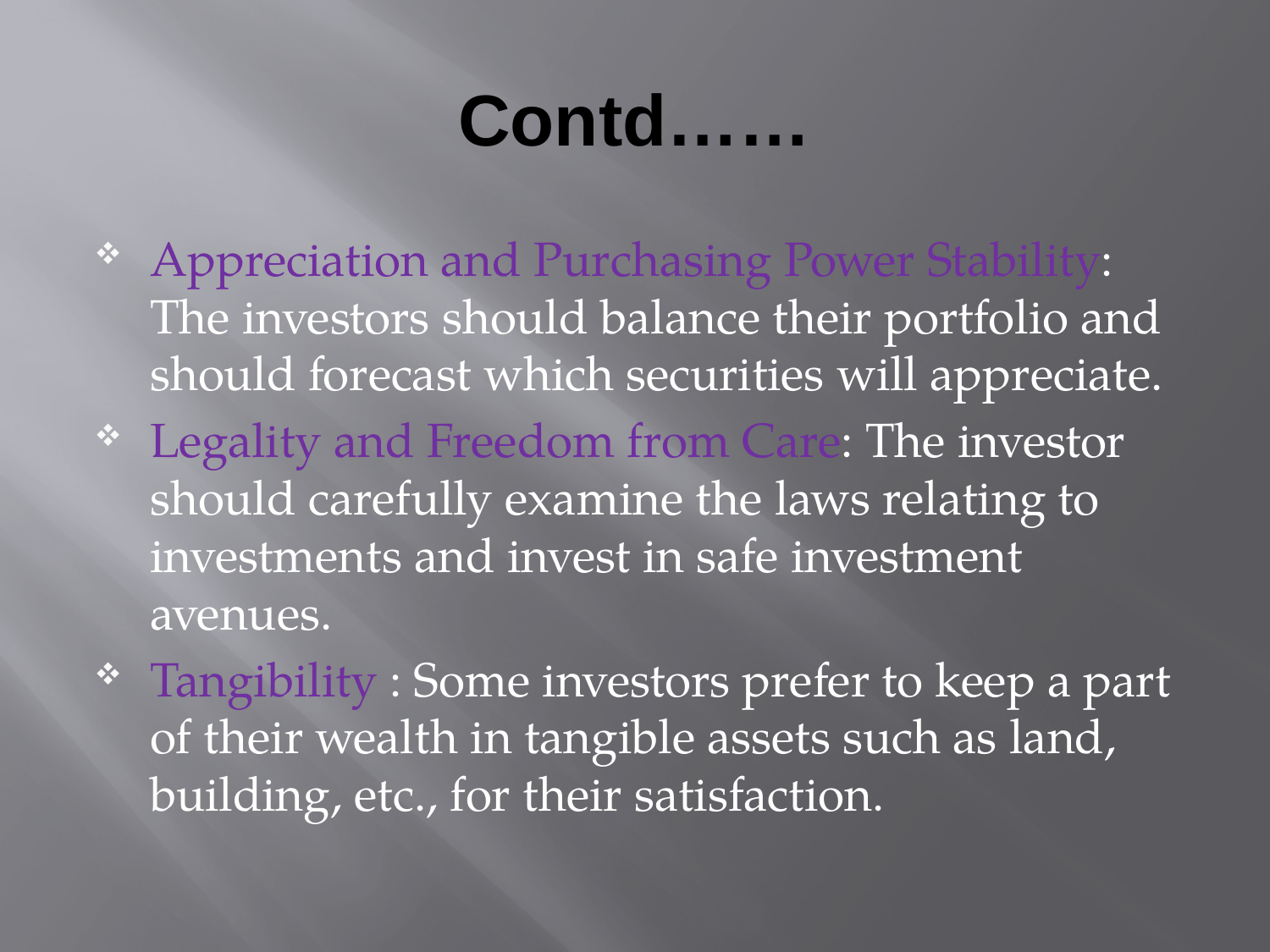

# Contd……
Appreciation and Purchasing Power Stability: The investors should balance their portfolio and should forecast which securities will appreciate.
Legality and Freedom from Care: The investor should carefully examine the laws relating to investments and invest in safe investment avenues.
Tangibility : Some investors prefer to keep a part of their wealth in tangible assets such as land, building, etc., for their satisfaction.